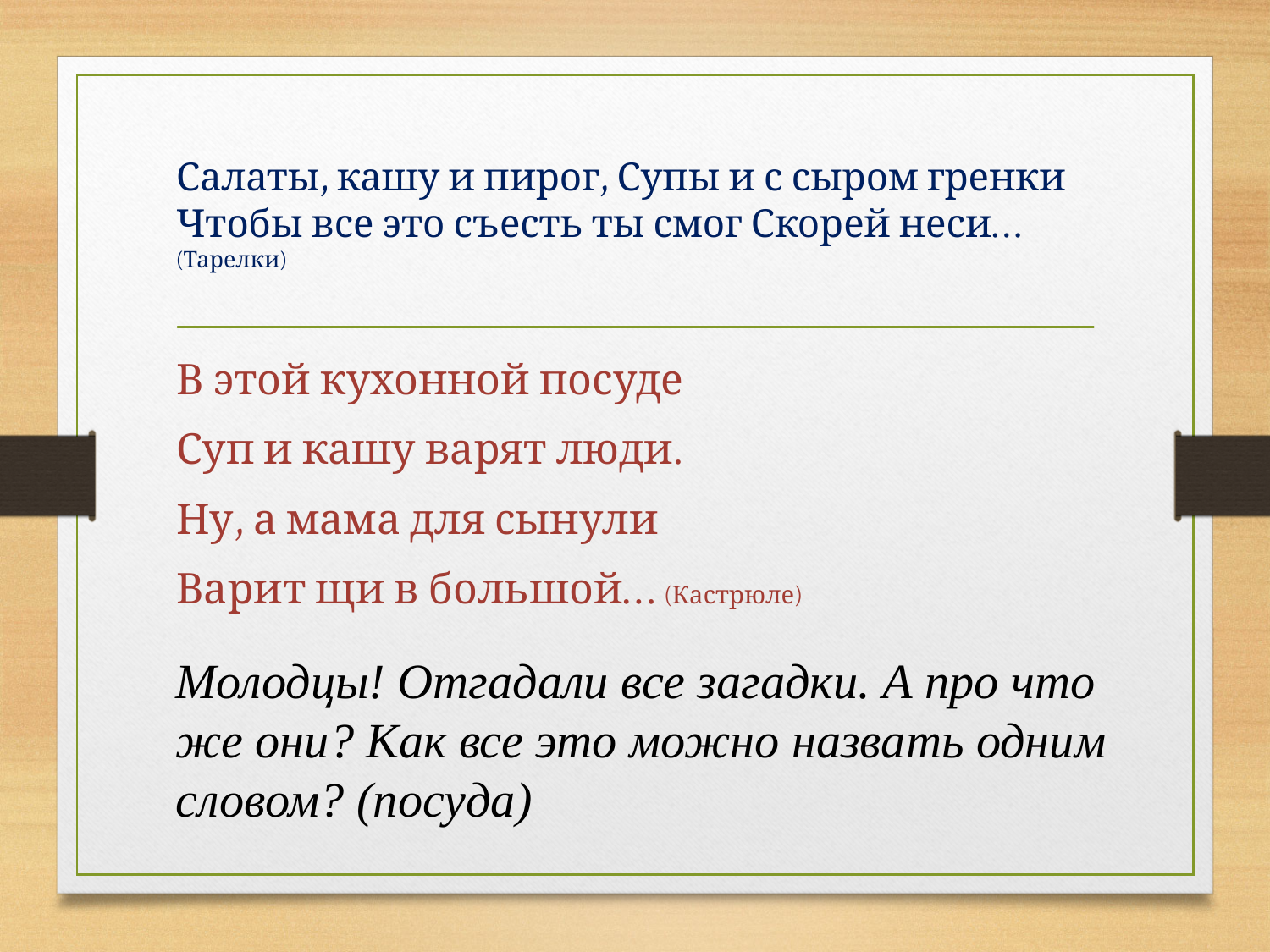

# Салаты, кашу и пирог, Супы и с сыром гренки Чтобы все это съесть ты смог Скорей неси… (Тарелки)
В этой кухонной посуде
Суп и кашу варят люди.
Ну, а мама для сынули
Варит щи в большой… (Кастрюле)
Молодцы! Отгадали все загадки. А про что же они? Как все это можно назвать одним словом? (посуда)